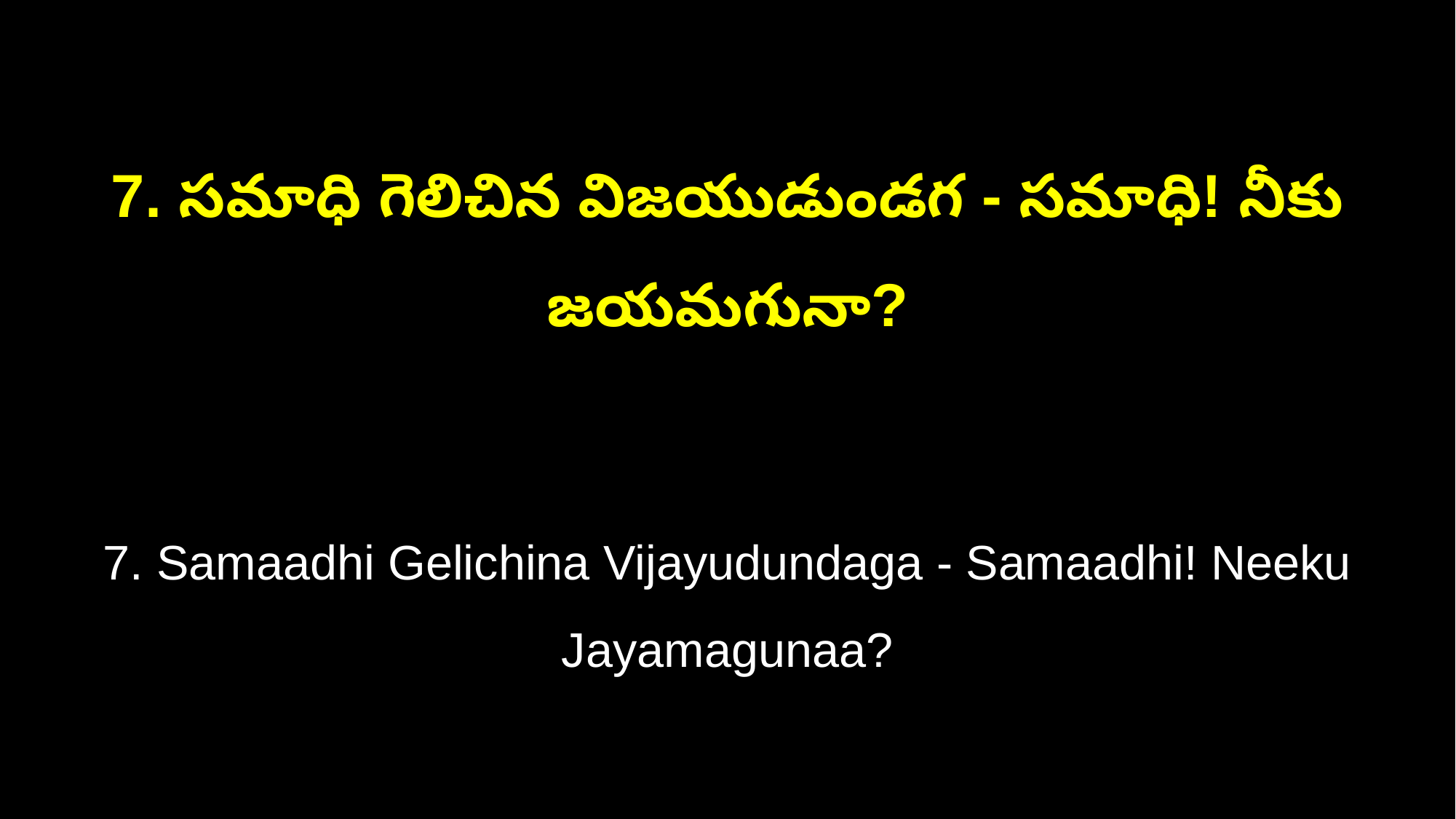

7. సమాధి గెలిచిన విజయుడుండగ - సమాధి! నీకు జయమగునా?
7. Samaadhi Gelichina Vijayudundaga - Samaadhi! Neeku Jayamagunaa?